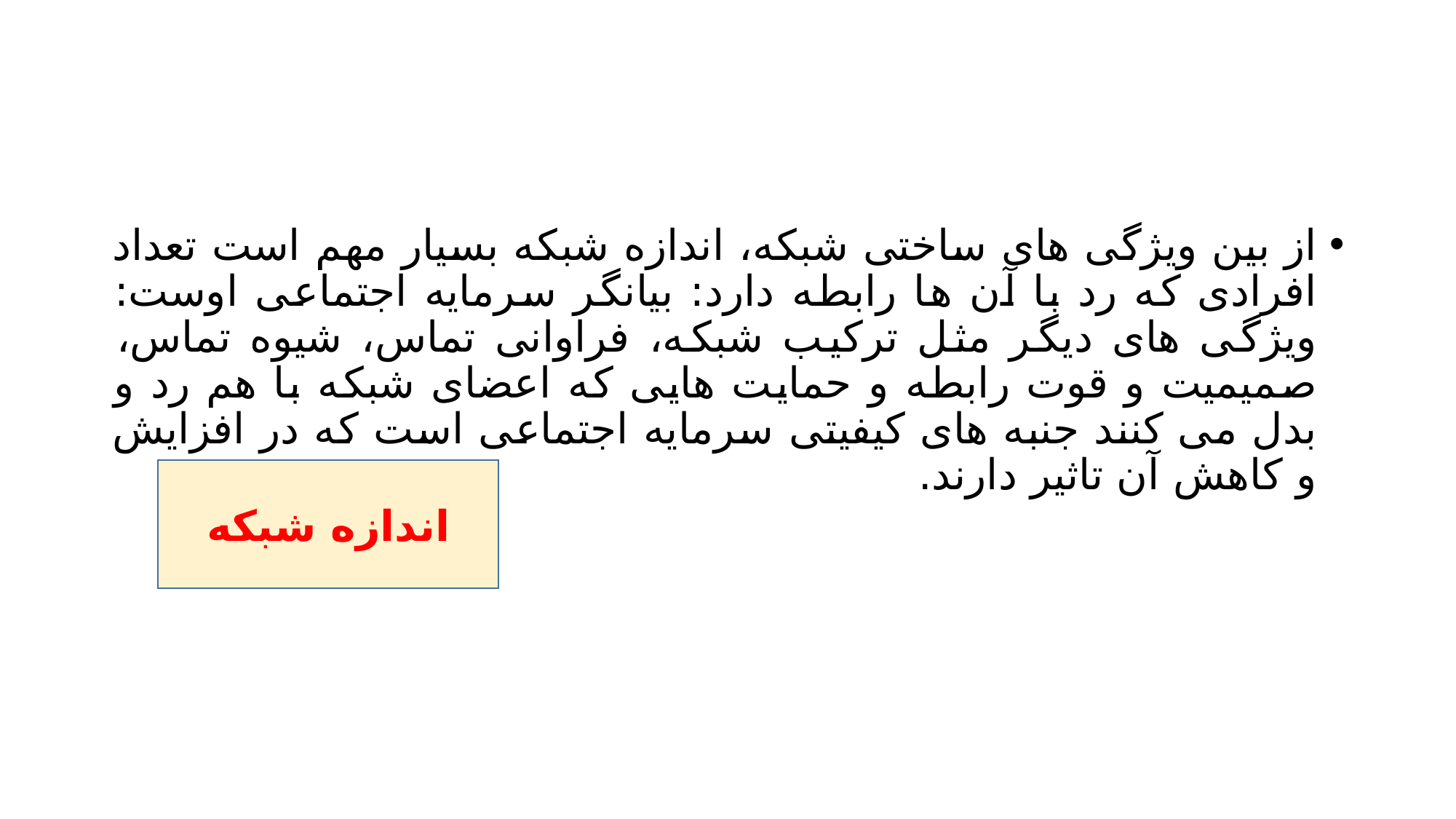

#
از بین ویژگی های ساختی شبکه، اندازه شبکه بسیار مهم است تعداد افرادی که رد با آن ها رابطه دارد: بیانگر سرمایه اجتماعی اوست: ویژگی های دیگر مثل ترکیب شبکه، فراوانی تماس، شیوه تماس، صمیمیت و قوت رابطه و حمایت هایی که اعضای شبکه با هم رد و بدل می کنند جنبه های کیفیتی سرمایه اجتماعی است که در افزایش و کاهش آن تاثیر دارند.

اندازه شبکه